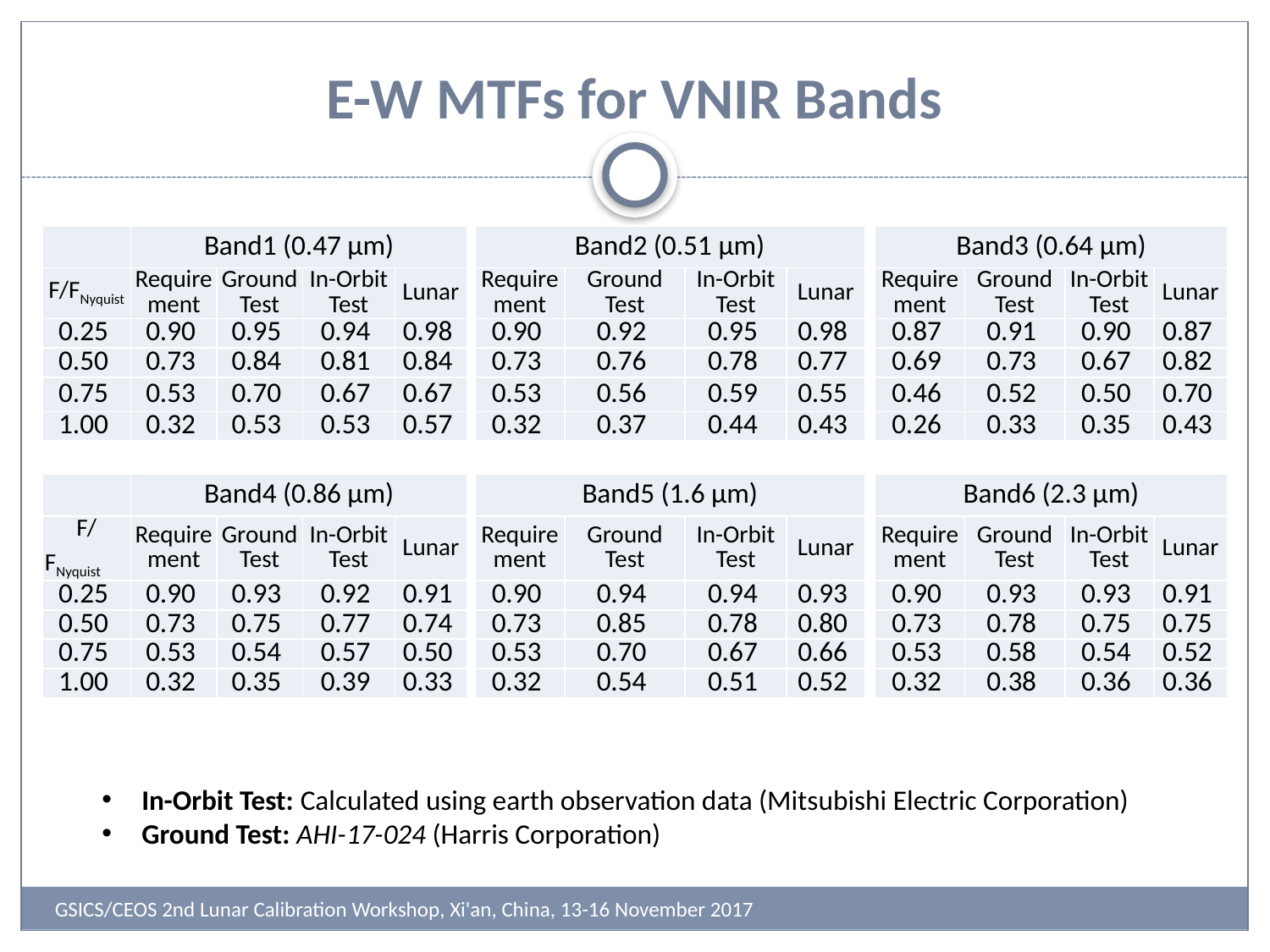

# E-W MTFs for VNIR Bands
|  | Band1 (0.47 μm) |  |  |  |  | Band2 (0.51 μm) |  |  |  |  | Band3 (0.64 μm) |  |  |  |
| --- | --- | --- | --- | --- | --- | --- | --- | --- | --- | --- | --- | --- | --- | --- |
| F/FNyquist | Requirement | Ground Test | In-Orbit Test | Lunar |  | Requirement | Ground Test | In-Orbit Test | Lunar |  | Requirement | Ground Test | In-Orbit Test | Lunar |
| 0.25 | 0.90 | 0.95 | 0.94 | 0.98 |  | 0.90 | 0.92 | 0.95 | 0.98 |  | 0.87 | 0.91 | 0.90 | 0.87 |
| 0.50 | 0.73 | 0.84 | 0.81 | 0.84 |  | 0.73 | 0.76 | 0.78 | 0.77 |  | 0.69 | 0.73 | 0.67 | 0.82 |
| 0.75 | 0.53 | 0.70 | 0.67 | 0.67 |  | 0.53 | 0.56 | 0.59 | 0.55 |  | 0.46 | 0.52 | 0.50 | 0.70 |
| 1.00 | 0.32 | 0.53 | 0.53 | 0.57 |  | 0.32 | 0.37 | 0.44 | 0.43 |  | 0.26 | 0.33 | 0.35 | 0.43 |
|  |  |  |  |  |  |  |  |  |  |  |  |  |  |  |
|  | Band4 (0.86 μm) |  |  |  |  | Band5 (1.6 μm) |  |  |  |  | Band6 (2.3 μm) |  |  |  |
| F/FNyquist | Requirement | Ground Test | In-Orbit Test | Lunar |  | Requirement | Ground Test | In-Orbit Test | Lunar |  | Requirement | Ground Test | In-Orbit Test | Lunar |
| 0.25 | 0.90 | 0.93 | 0.92 | 0.91 |  | 0.90 | 0.94 | 0.94 | 0.93 |  | 0.90 | 0.93 | 0.93 | 0.91 |
| 0.50 | 0.73 | 0.75 | 0.77 | 0.74 |  | 0.73 | 0.85 | 0.78 | 0.80 |  | 0.73 | 0.78 | 0.75 | 0.75 |
| 0.75 | 0.53 | 0.54 | 0.57 | 0.50 |  | 0.53 | 0.70 | 0.67 | 0.66 |  | 0.53 | 0.58 | 0.54 | 0.52 |
| 1.00 | 0.32 | 0.35 | 0.39 | 0.33 |  | 0.32 | 0.54 | 0.51 | 0.52 |  | 0.32 | 0.38 | 0.36 | 0.36 |
In-Orbit Test: Calculated using earth observation data (Mitsubishi Electric Corporation)
Ground Test: AHI-17-024 (Harris Corporation)
GSICS/CEOS 2nd Lunar Calibration Workshop, Xi'an, China, 13-16 November 2017